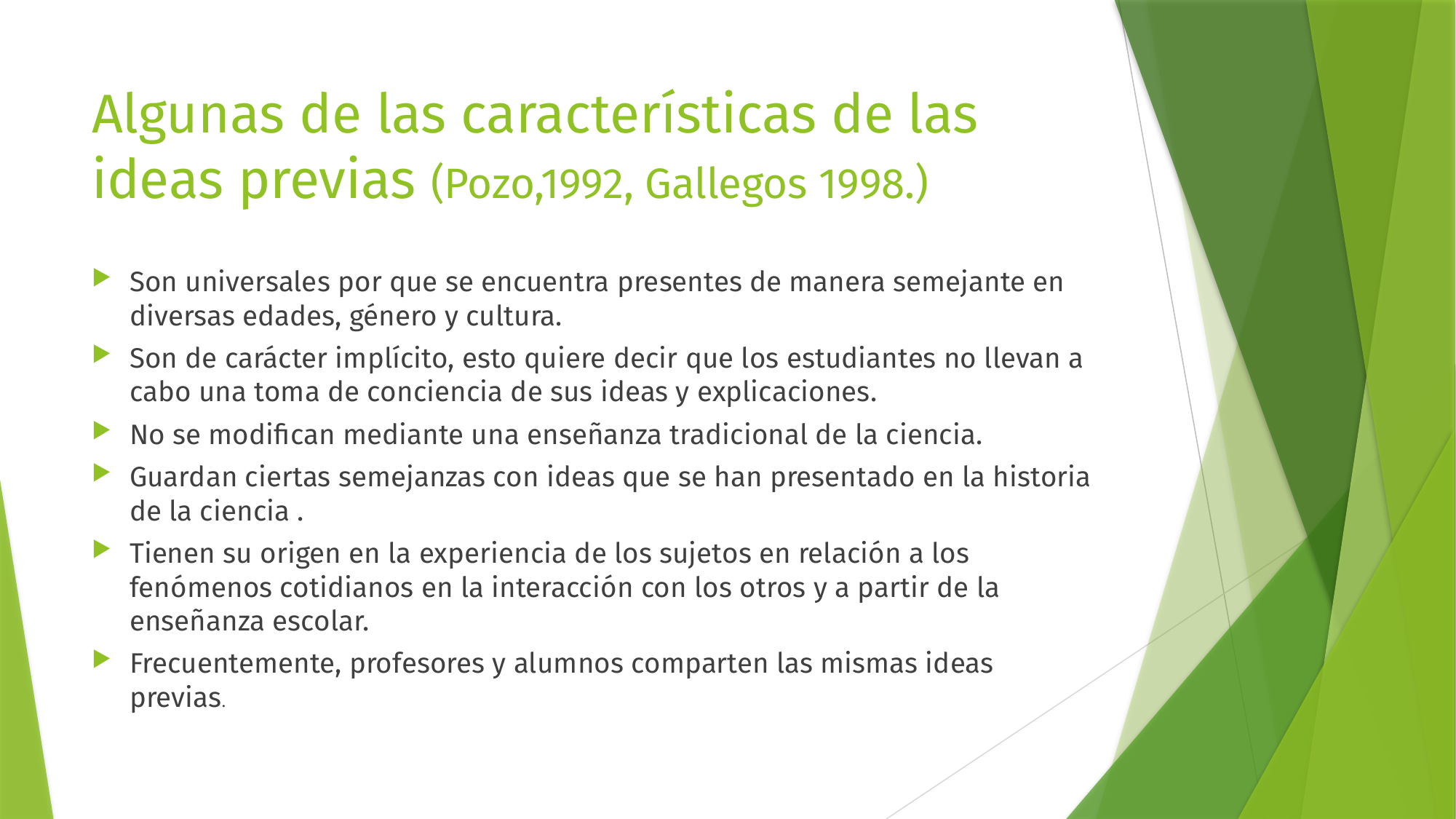

# Algunas de las características de las ideas previas (Pozo,1992, Gallegos 1998.)
Son universales por que se encuentra presentes de manera semejante en diversas edades, género y cultura.
Son de carácter implícito, esto quiere decir que los estudiantes no llevan a cabo una toma de conciencia de sus ideas y explicaciones.
No se modifican mediante una enseñanza tradicional de la ciencia.
Guardan ciertas semejanzas con ideas que se han presentado en la historia de la ciencia .
Tienen su origen en la experiencia de los sujetos en relación a los fenómenos cotidianos en la interacción con los otros y a partir de la enseñanza escolar.
Frecuentemente, profesores y alumnos comparten las mismas ideas previas.